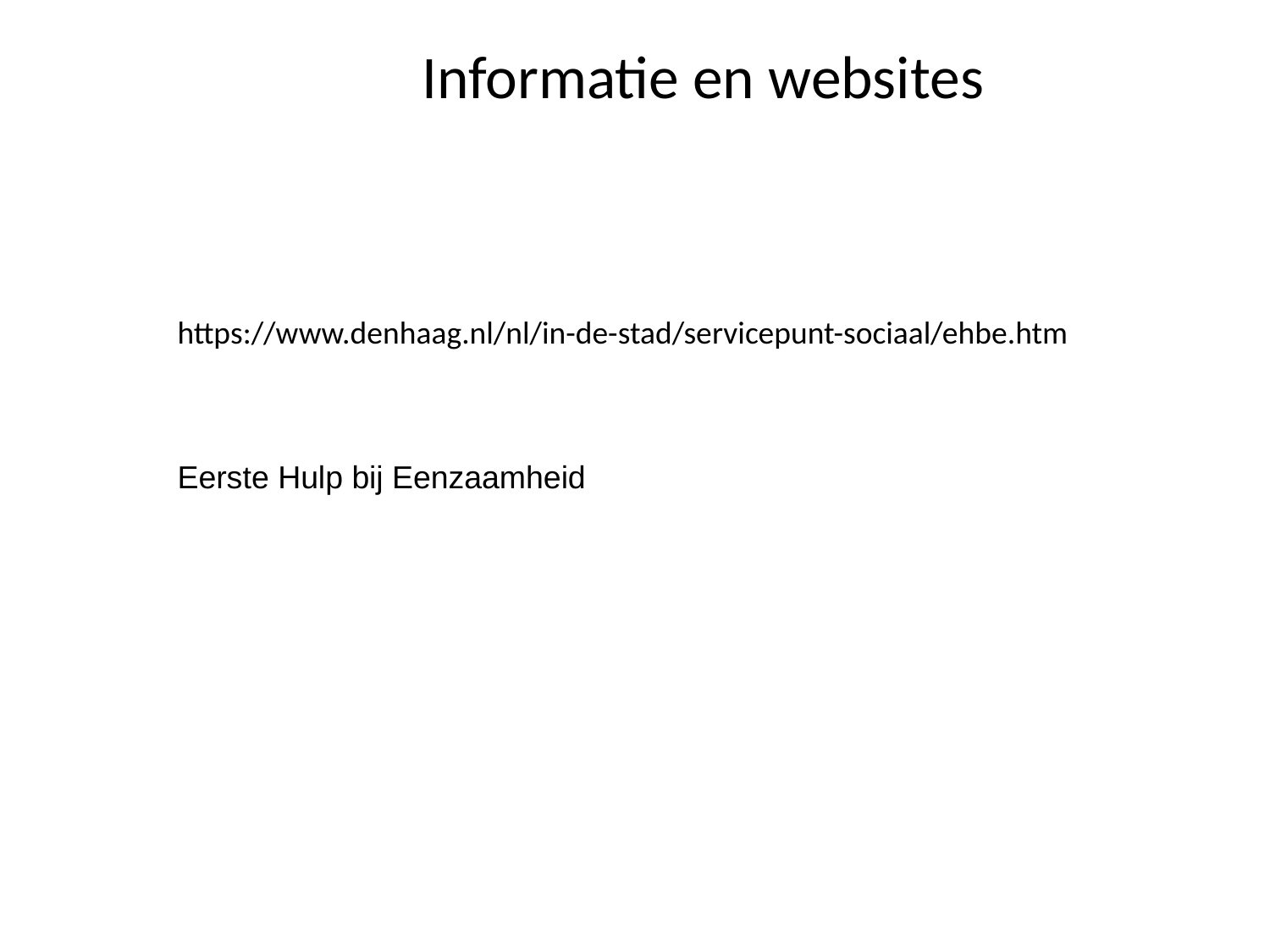

# Informatie en websites
https://www.denhaag.nl/nl/in-de-stad/servicepunt-sociaal/ehbe.htm
Eerste Hulp bij Eenzaamheid